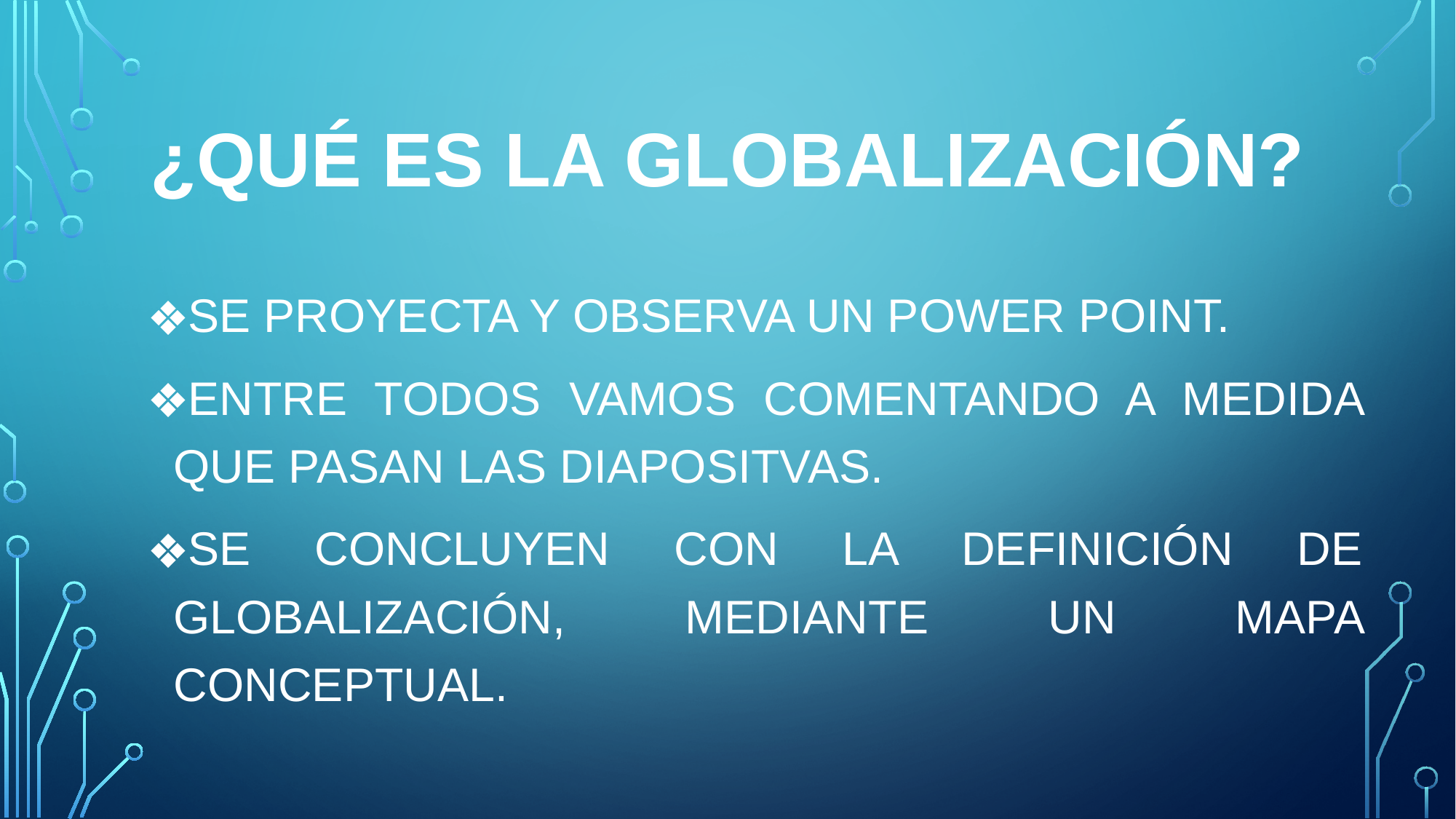

# ¿QUÉ ES LA GLOBALIZACIÓN?
SE PROYECTA Y OBSERVA UN POWER POINT.
ENTRE TODOS VAMOS COMENTANDO A MEDIDA QUE PASAN LAS DIAPOSITVAS.
SE CONCLUYEN CON LA DEFINICIÓN DE GLOBALIZACIÓN, MEDIANTE UN MAPA CONCEPTUAL.